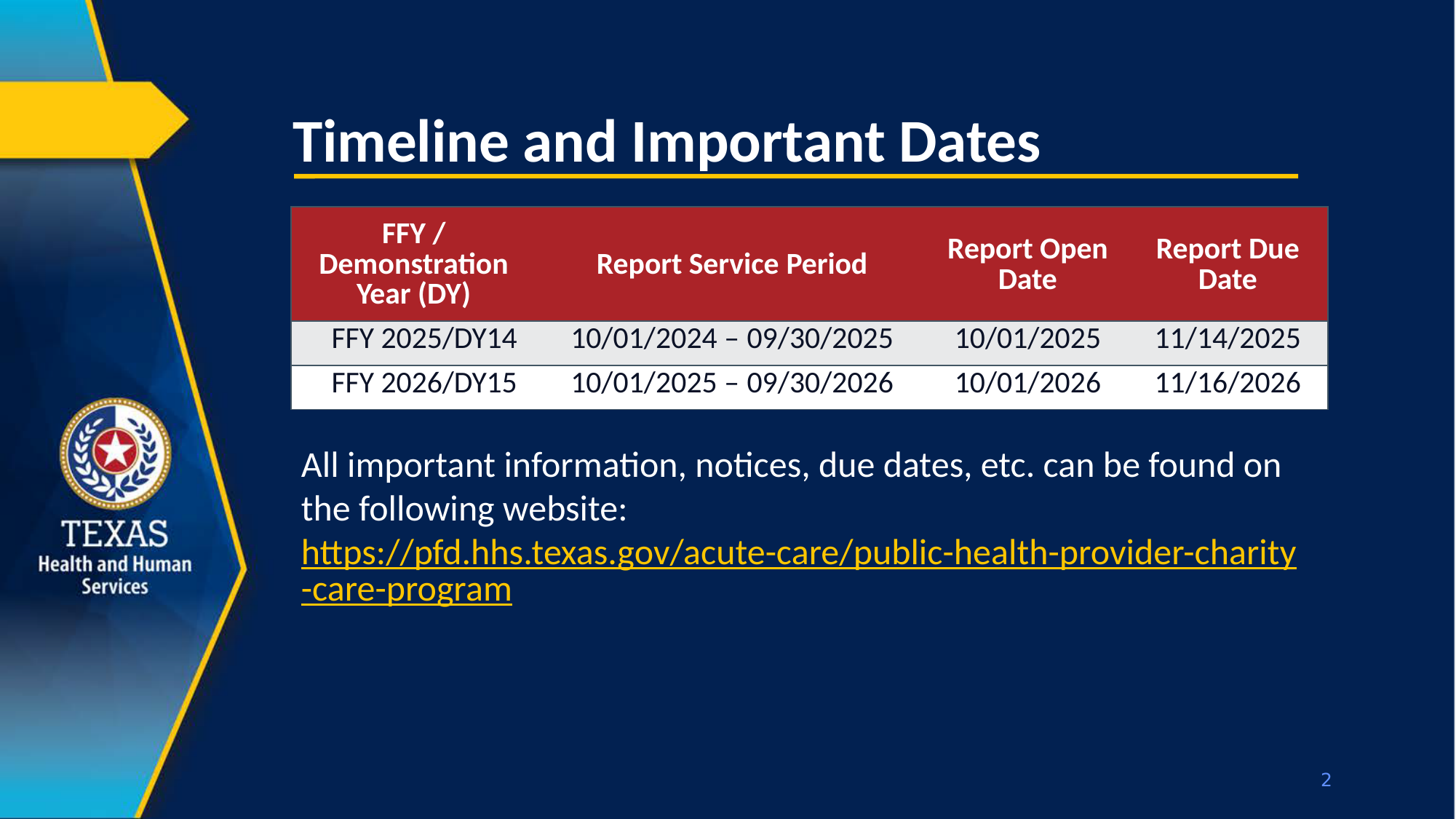

# Timeline and Important Dates
| FFY / Demonstration Year (DY) | Report Service Period | Report Open Date | Report Due Date |
| --- | --- | --- | --- |
| FFY 2025/DY14 | 10/01/2024 – 09/30/2025 | 10/01/2025 | 11/14/2025 |
| FFY 2026/DY15 | 10/01/2025 – 09/30/2026 | 10/01/2026 | 11/16/2026 |
All important information, notices, due dates, etc. can be found on the following website:
https://pfd.hhs.texas.gov/acute-care/public-health-provider-charity-care-program

2